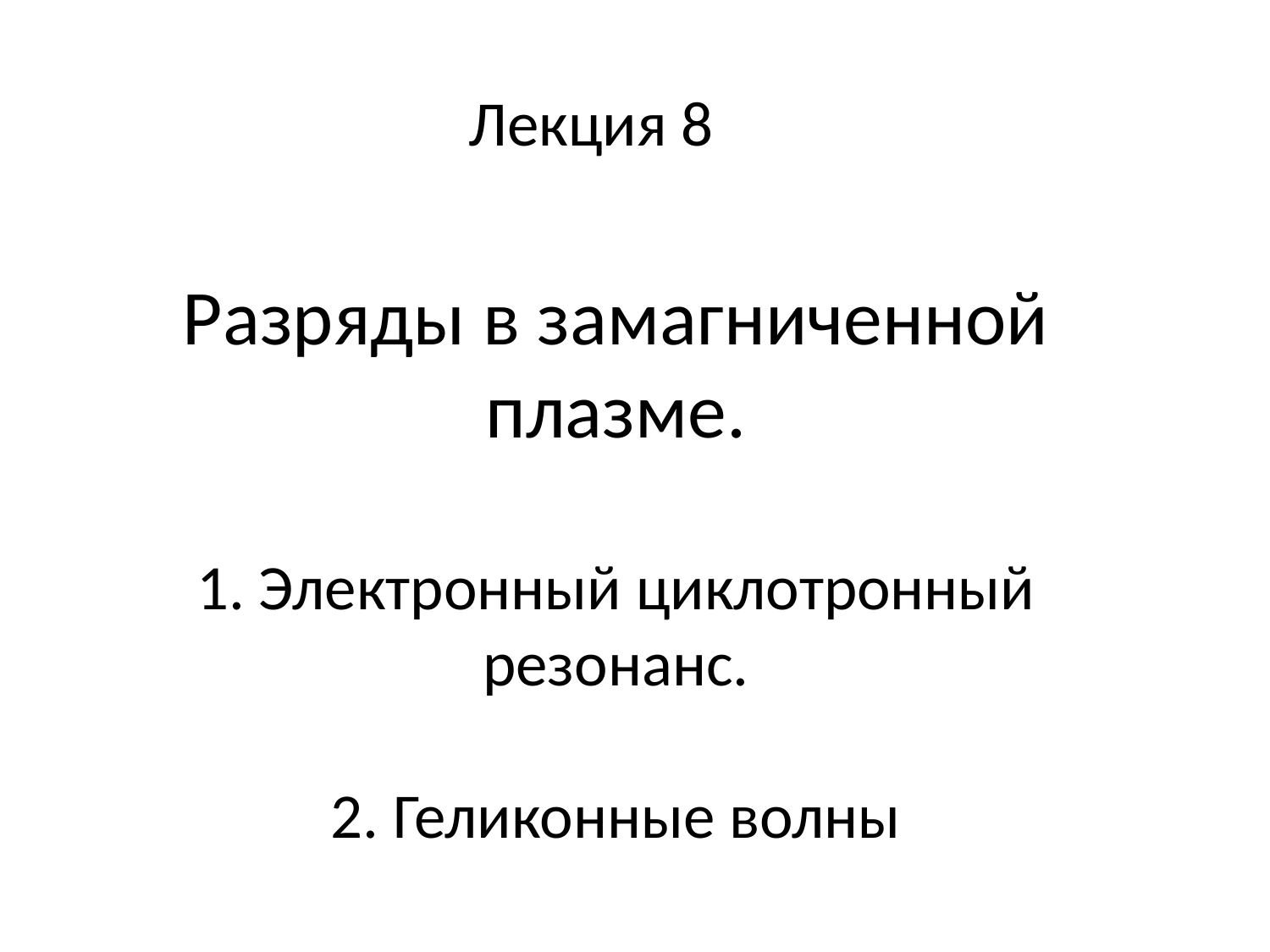

Лекция 8
# Разряды в замагниченной плазме. 1. Электронный циклотронный резонанс. 2. Геликонные волны